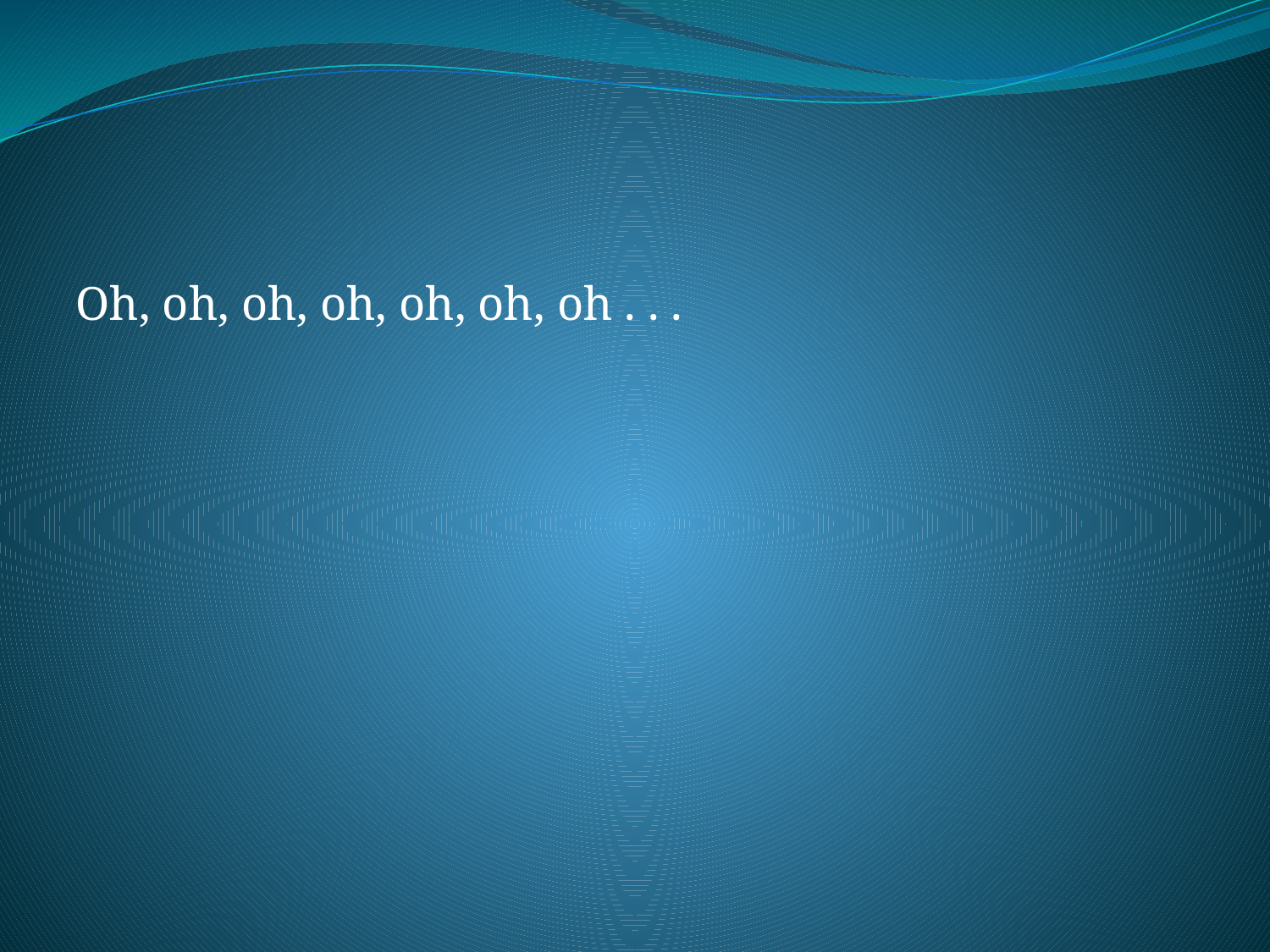

#
Oh, oh, oh, oh, oh, oh, oh . . .